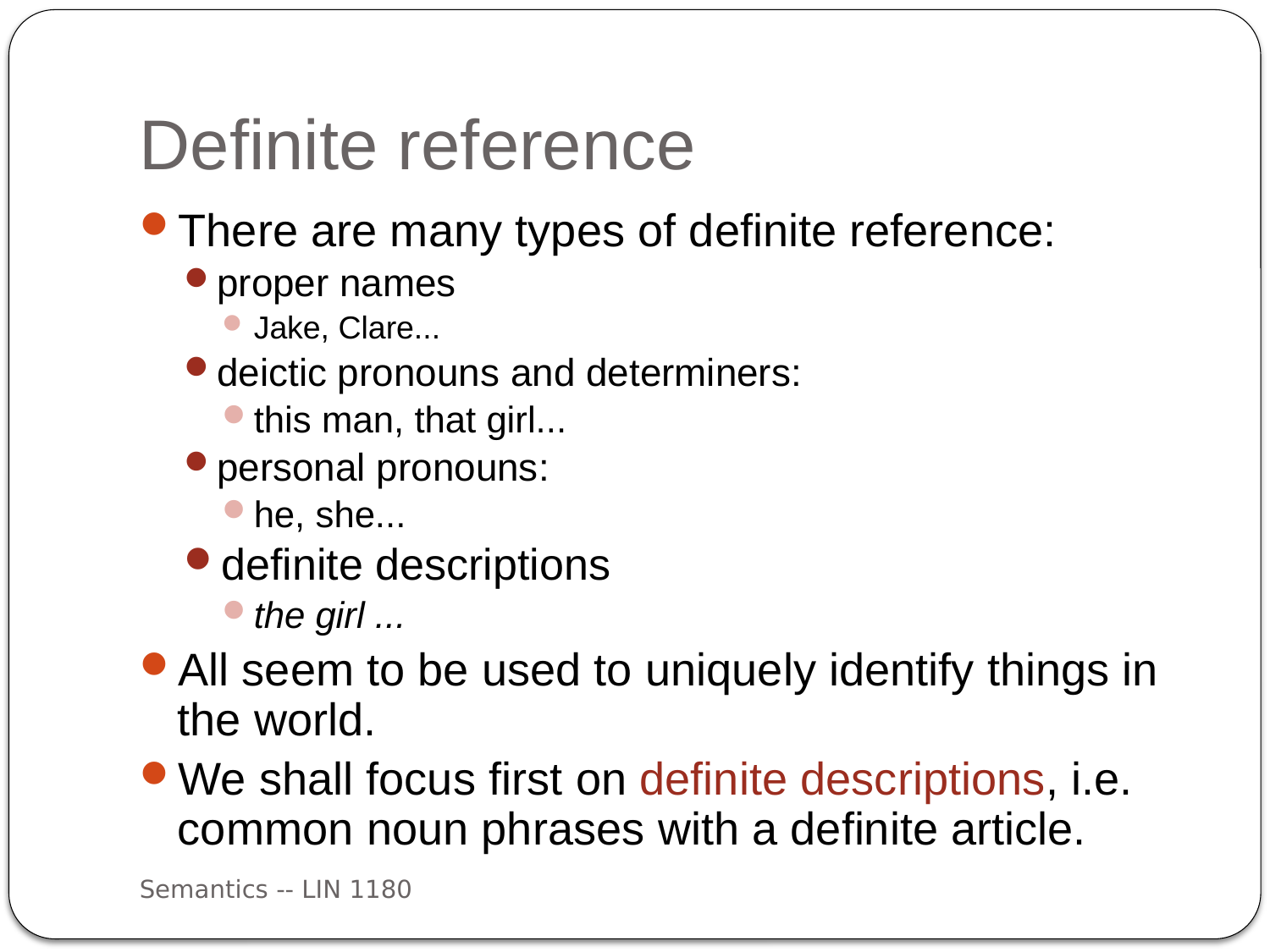

# Definite reference
There are many types of definite reference:
proper names
Jake, Clare...
deictic pronouns and determiners:
this man, that girl...
personal pronouns:
he, she...
definite descriptions
the girl ...
All seem to be used to uniquely identify things in the world.
We shall focus first on definite descriptions, i.e. common noun phrases with a definite article.
Semantics -- LIN 1180